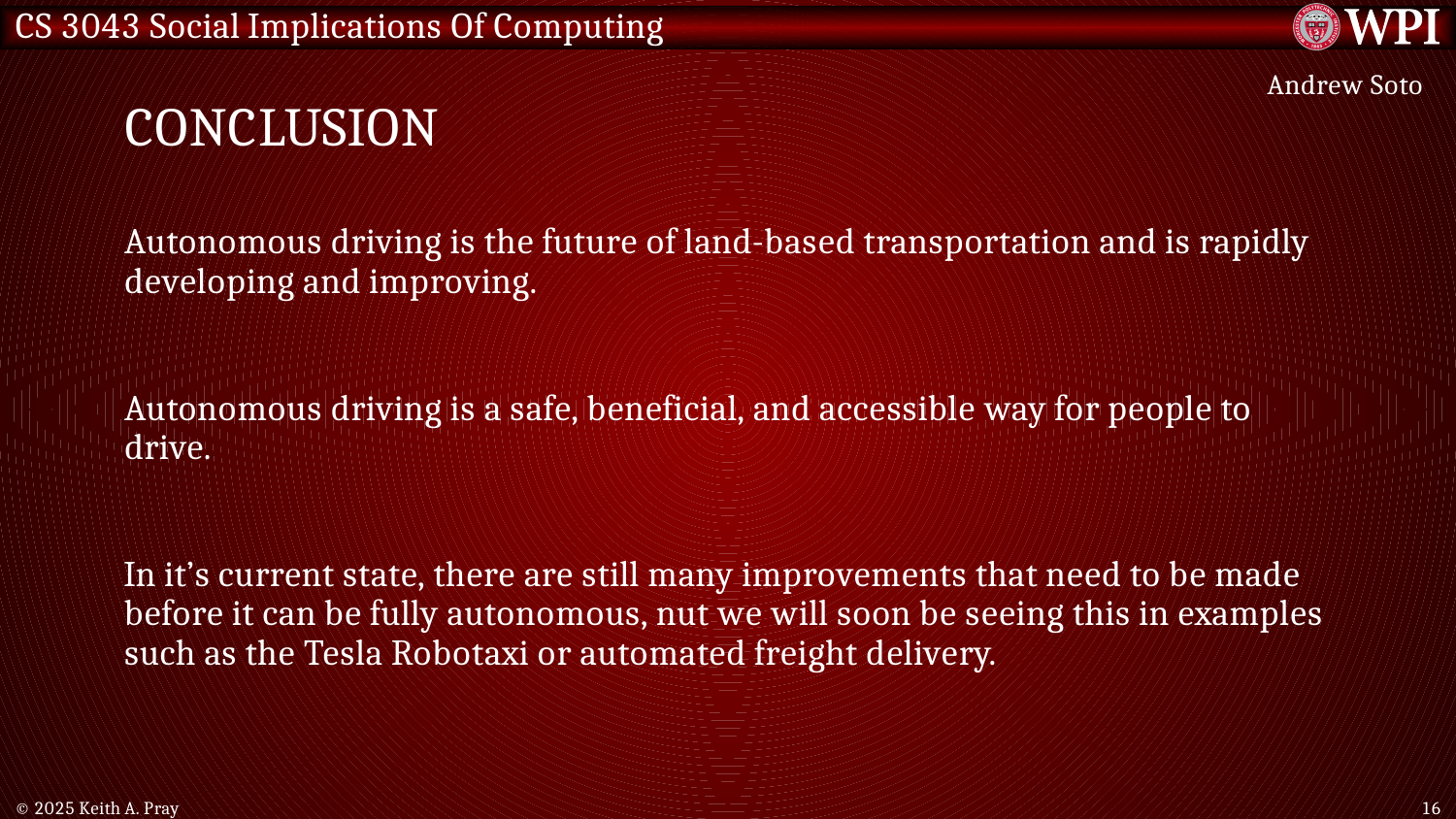

# Conclusion
Andrew Soto
Autonomous driving is the future of land-based transportation and is rapidly developing and improving.

Autonomous driving is a safe, beneficial, and accessible way for people to drive.

In it’s current state, there are still many improvements that need to be made before it can be fully autonomous, nut we will soon be seeing this in examples such as the Tesla Robotaxi or automated freight delivery.

© 2025 Keith A. Pray
16